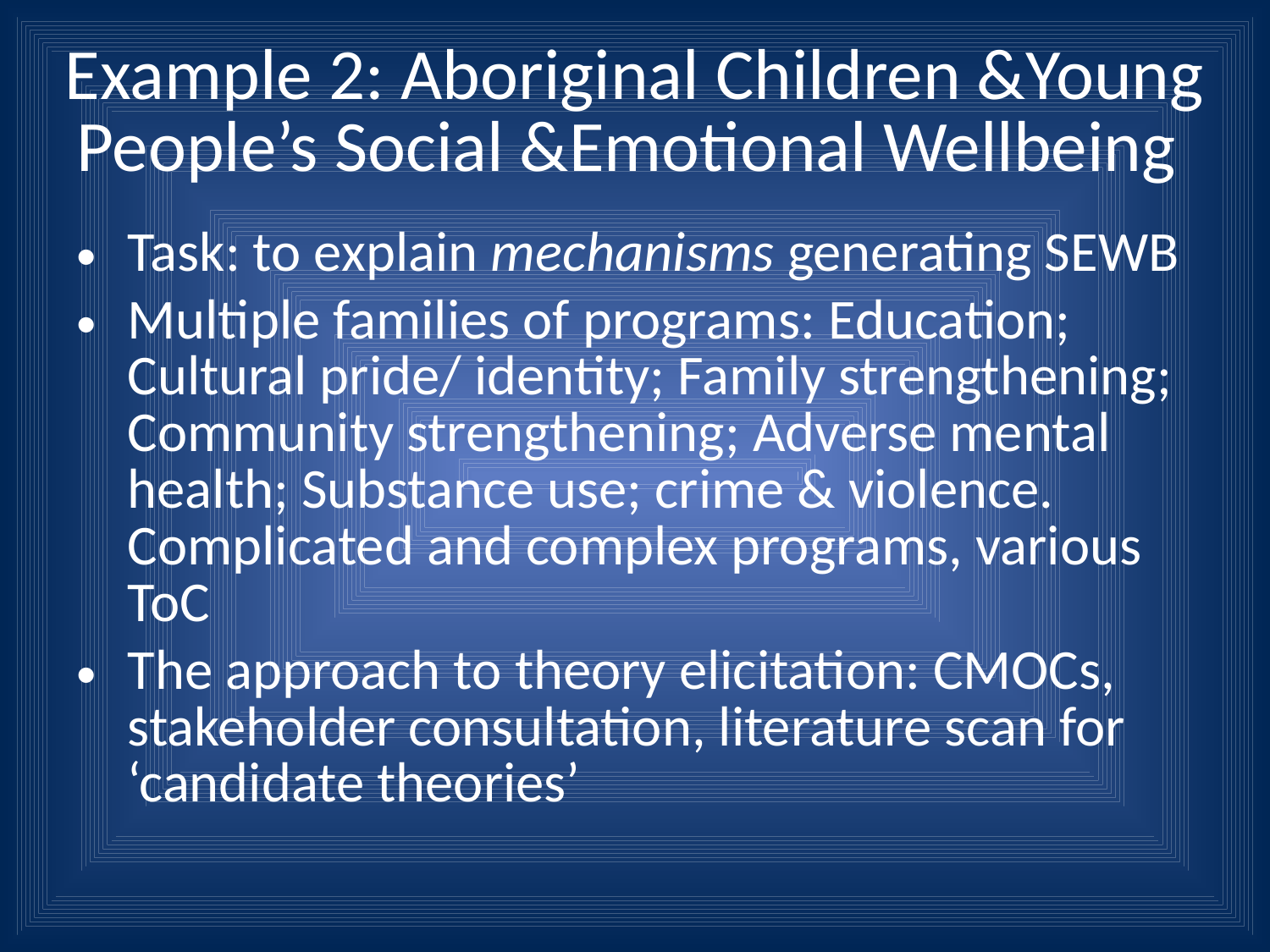

# Example 2: Aboriginal Children &Young People’s Social &Emotional Wellbeing
Task: to explain mechanisms generating SEWB
Multiple families of programs: Education; Cultural pride/ identity; Family strengthening;  Community strengthening; Adverse mental health; Substance use; crime & violence. Complicated and complex programs, various ToC
The approach to theory elicitation: CMOCs, stakeholder consultation, literature scan for ‘candidate theories’